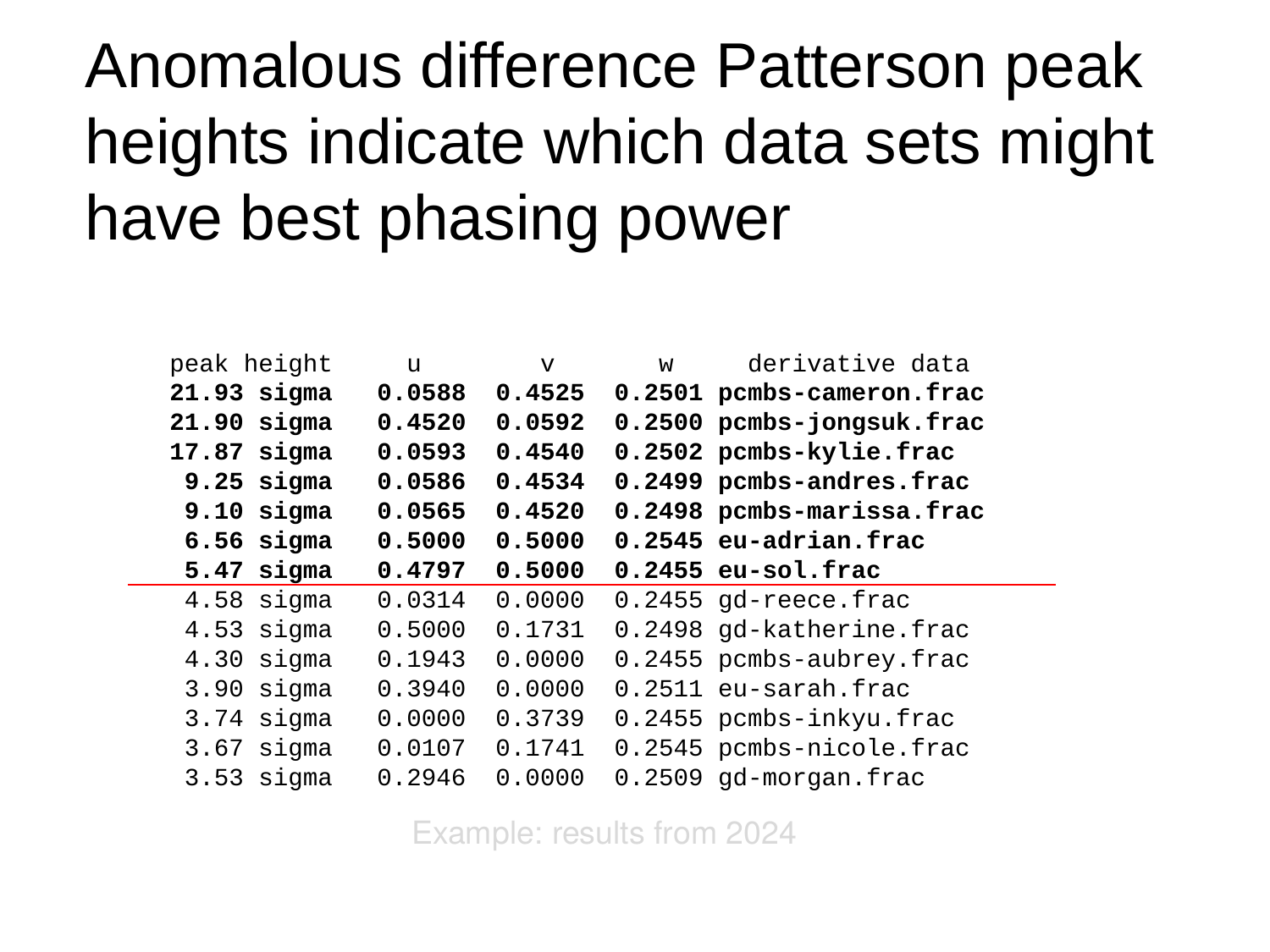

# Anomalous difference Patterson peak heights indicate which data sets might have best phasing power
   peak height     u        v       w     derivative data
   21.93 sigma   0.0588  0.4525  0.2501 pcmbs-cameron.frac
   21.90 sigma   0.4520  0.0592  0.2500 pcmbs-jongsuk.frac
   17.87 sigma   0.0593  0.4540  0.2502 pcmbs-kylie.frac
    9.25 sigma   0.0586  0.4534  0.2499 pcmbs-andres.frac
    9.10 sigma   0.0565  0.4520  0.2498 pcmbs-marissa.frac
    6.56 sigma   0.5000  0.5000  0.2545 eu-adrian.frac
    5.47 sigma   0.4797  0.5000  0.2455 eu-sol.frac
    4.58 sigma   0.0314  0.0000  0.2455 gd-reece.frac
    4.53 sigma   0.5000  0.1731  0.2498 gd-katherine.frac
    4.30 sigma   0.1943  0.0000  0.2455 pcmbs-aubrey.frac
    3.90 sigma   0.3940  0.0000  0.2511 eu-sarah.frac
    3.74 sigma   0.0000  0.3739  0.2455 pcmbs-inkyu.frac
    3.67 sigma   0.0107  0.1741  0.2545 pcmbs-nicole.frac
    3.53 sigma   0.2946  0.0000  0.2509 gd-morgan.frac
Example: results from 2024